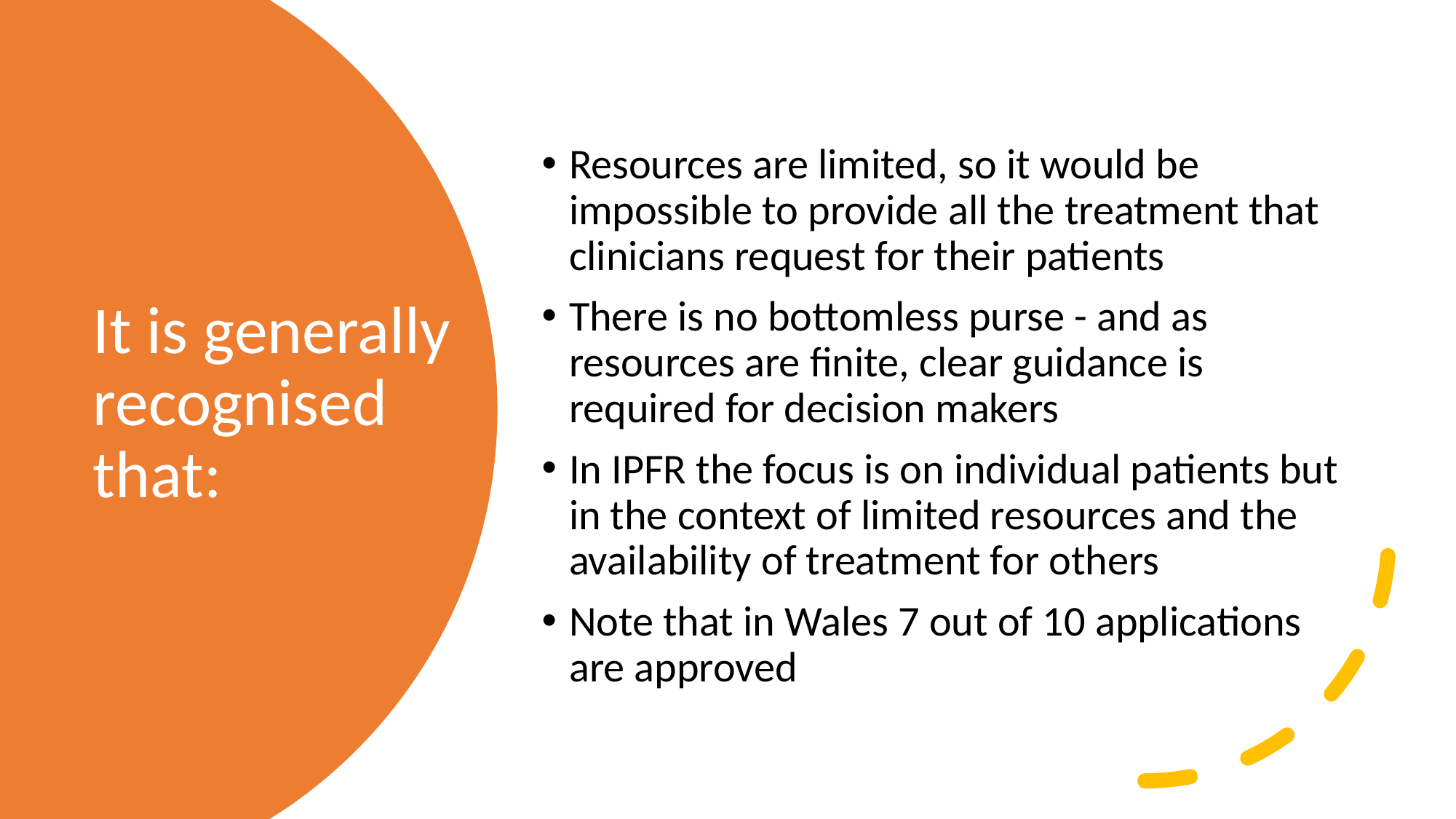

Resources are limited, so it would be impossible to provide all the treatment that clinicians request for their patients
There is no bottomless purse - and as resources are finite, clear guidance is required for decision makers
In IPFR the focus is on individual patients but in the context of limited resources and the availability of treatment for others
Note that in Wales 7 out of 10 applications are approved

# It is generally recognised that: